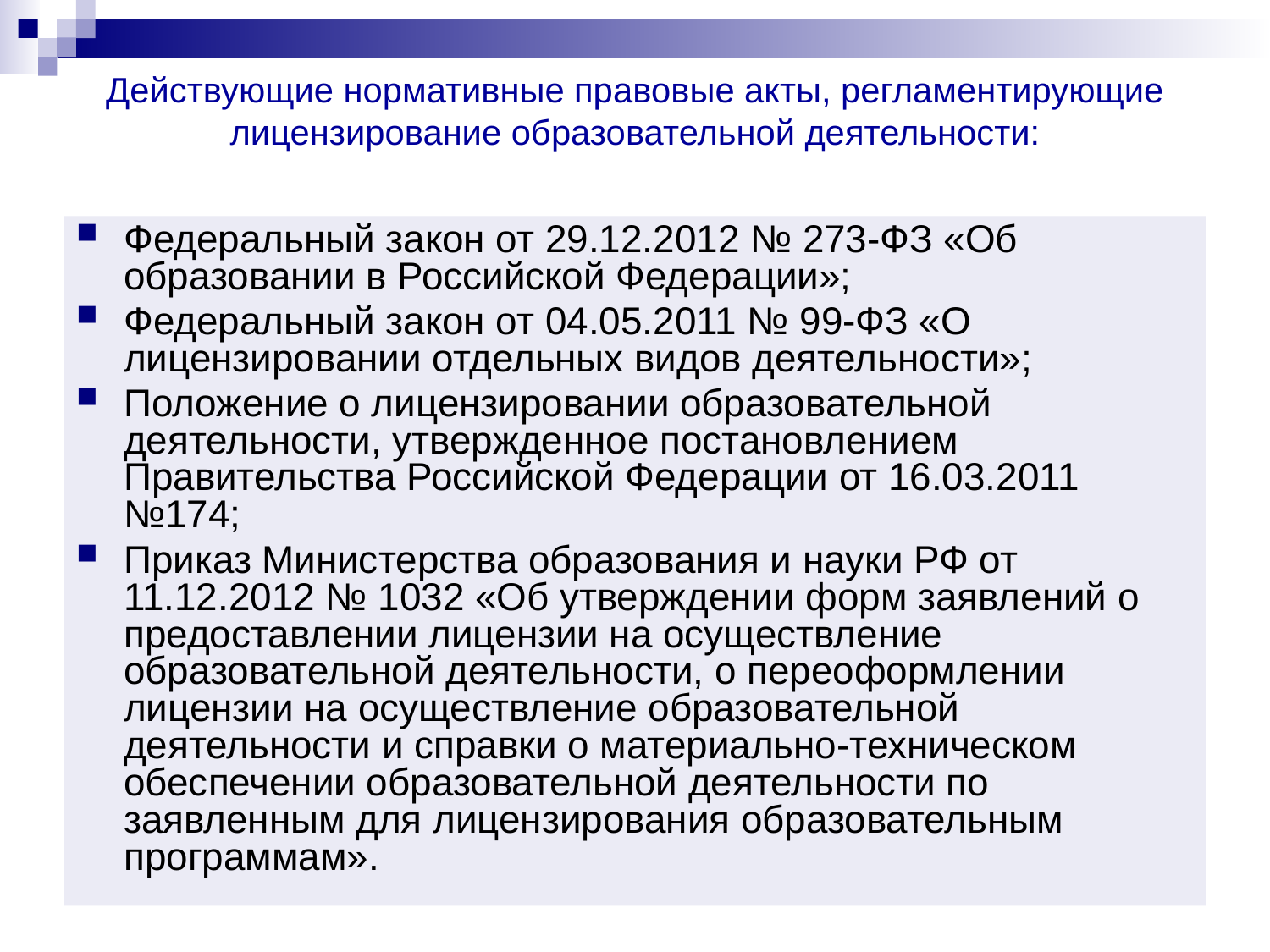

# Действующие нормативные правовые акты, регламентирующие лицензирование образовательной деятельности:
Федеральный закон от 29.12.2012 № 273-ФЗ «Об образовании в Российской Федерации»;
Федеральный закон от 04.05.2011 № 99-ФЗ «О лицензировании отдельных видов деятельности»;
Положение о лицензировании образовательной деятельности, утвержденное постановлением Правительства Российской Федерации от 16.03.2011 №174;
Приказ Министерства образования и науки РФ от 11.12.2012 № 1032 «Об утверждении форм заявлений о предоставлении лицензии на осуществление образовательной деятельности, о переоформлении лицензии на осуществление образовательной деятельности и справки о материально-техническом обеспечении образовательной деятельности по заявленным для лицензирования образовательным программам».